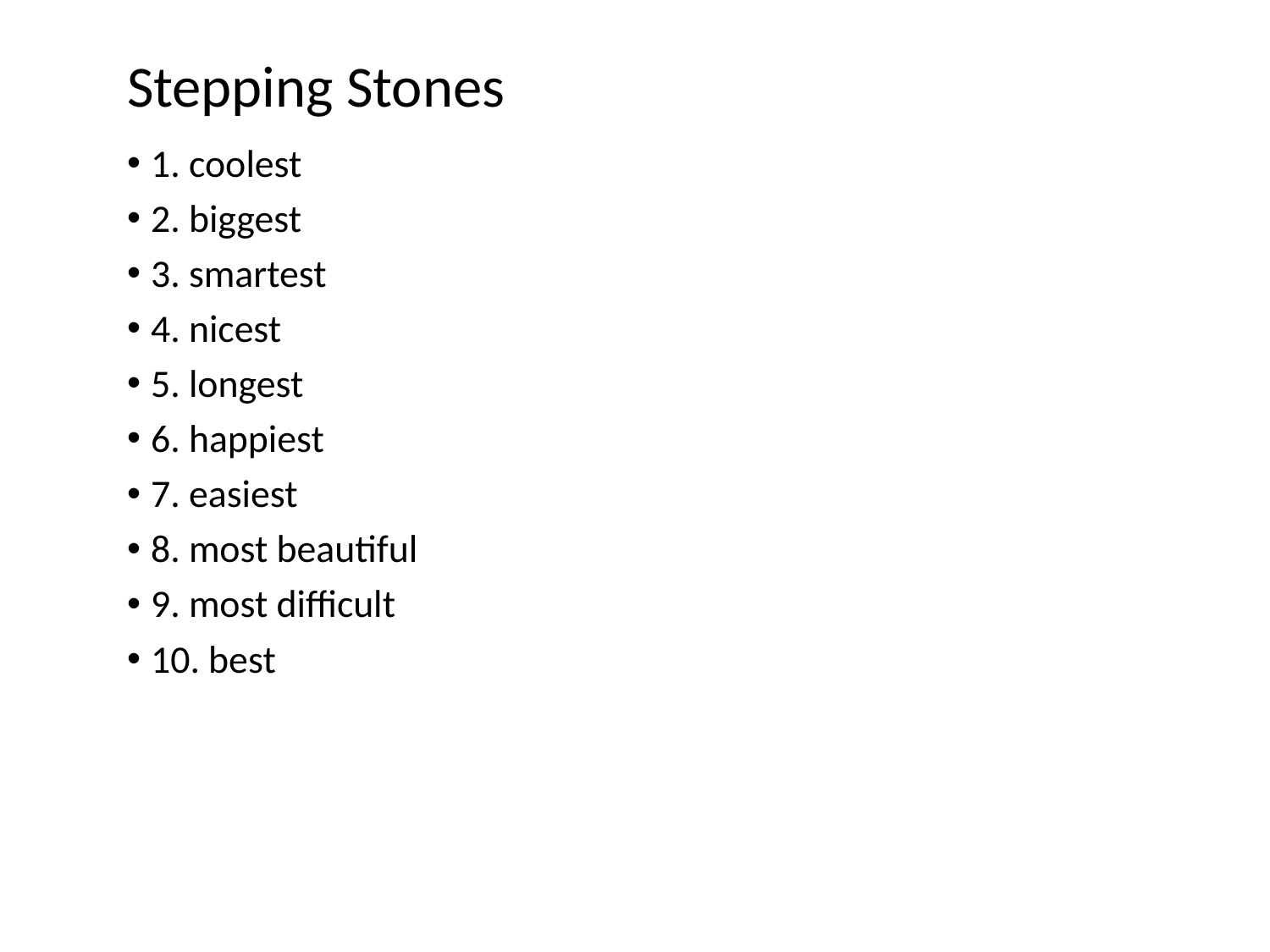

# Stepping Stones
1. coolest
2. biggest
3. smartest
4. nicest
5. longest
6. happiest
7. easiest
8. most beautiful
9. most difficult
10. best